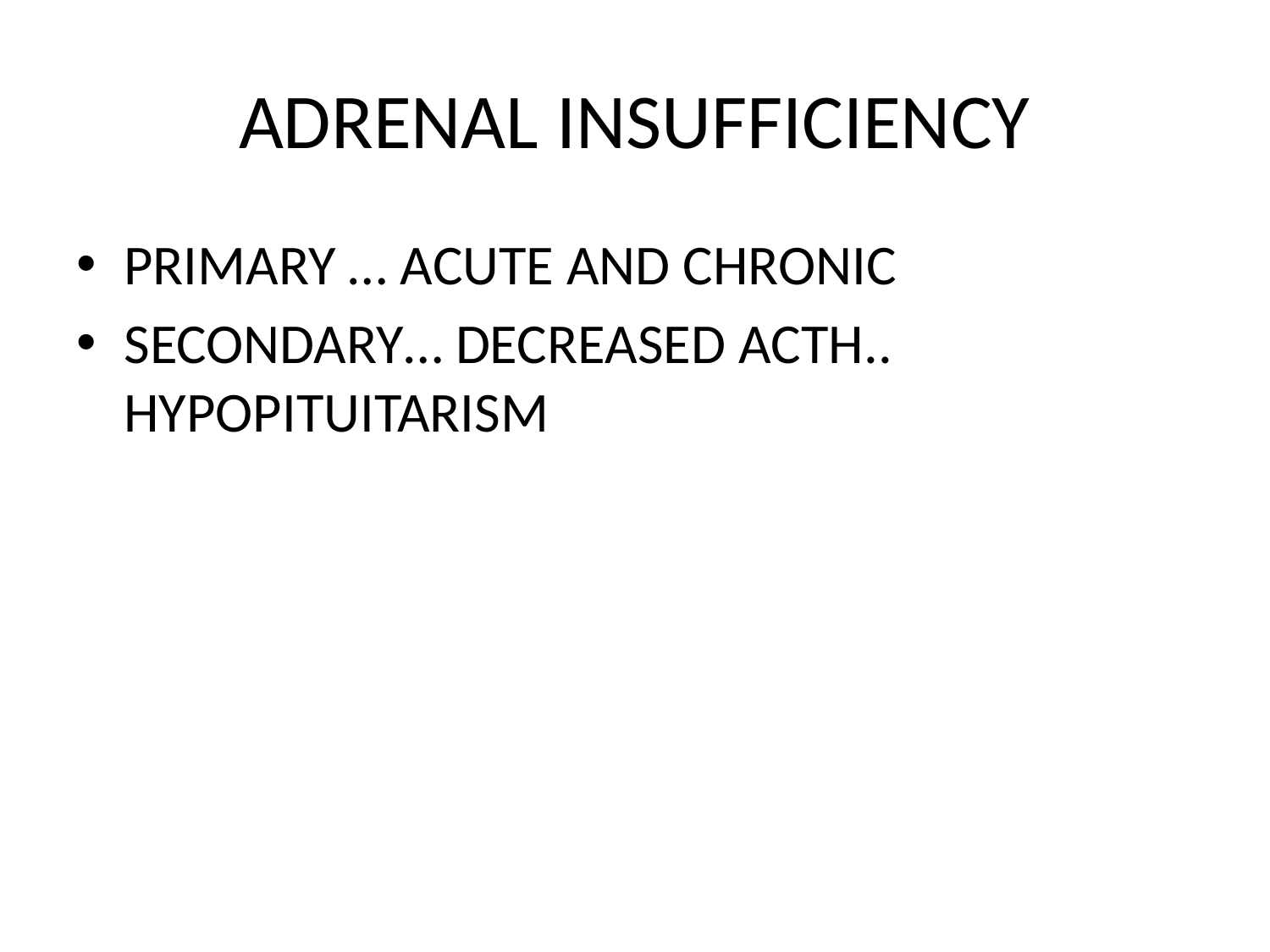

# ADRENAL INSUFFICIENCY
PRIMARY … ACUTE AND CHRONIC
SECONDARY… DECREASED ACTH.. HYPOPITUITARISM